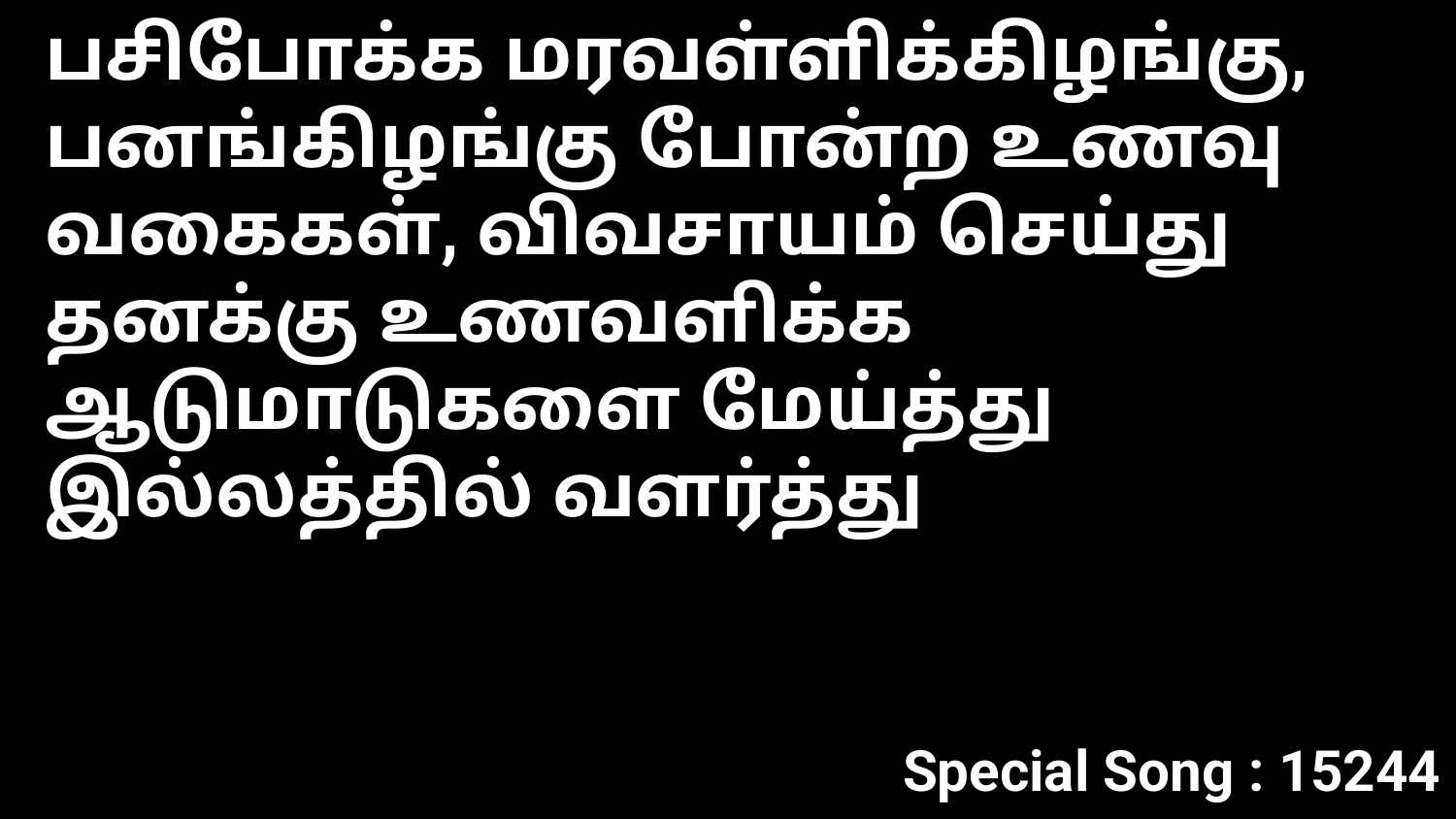

பசிபோக்க மரவள்ளிக்கிழங்கு, பனங்கிழங்கு போன்ற உணவு வகைகள், விவசாயம் செய்து தனக்கு உணவளிக்க ஆடுமாடுகளை மேய்த்து இல்லத்தில் வளர்த்து

Special Song : 15244